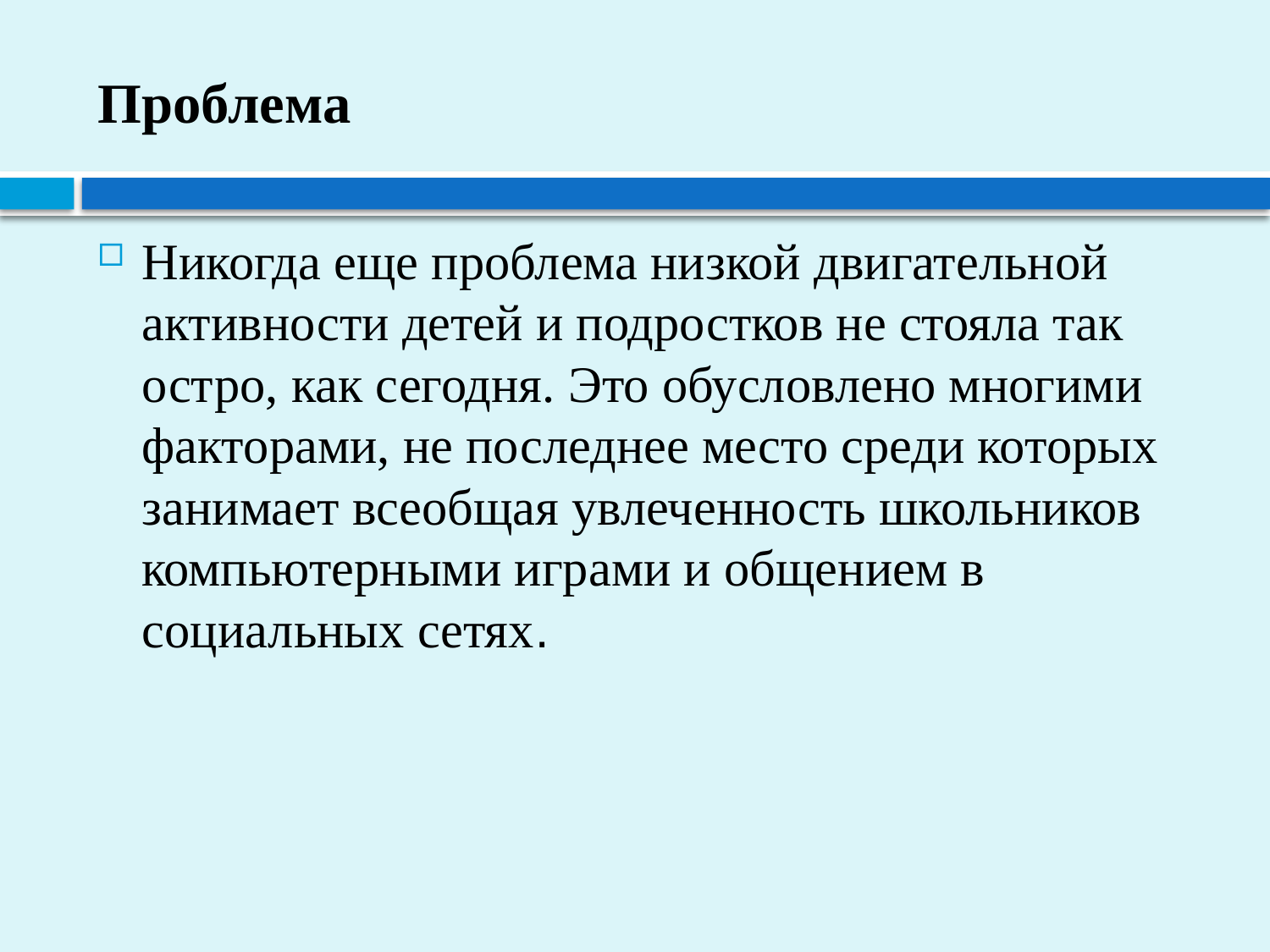

# Проблема
Никогда еще проблема низкой двигательной активности детей и подростков не стояла так остро, как сегодня. Это обусловлено многими факторами, не последнее место среди которых занимает всеобщая увлеченность школьников компьютерными играми и общением в социальных сетях.